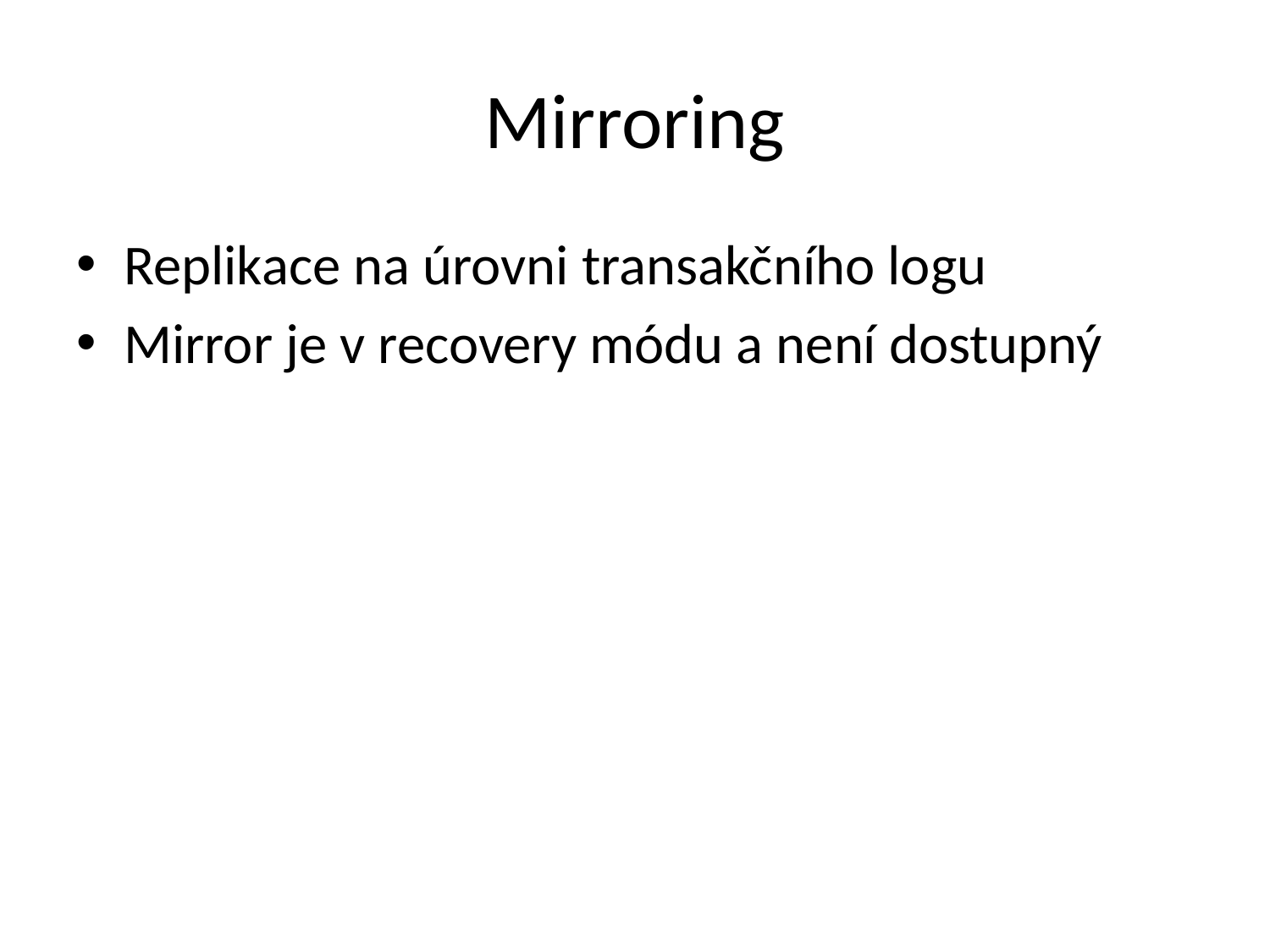

# Mirroring
Replikace na úrovni transakčního logu
Mirror je v recovery módu a není dostupný